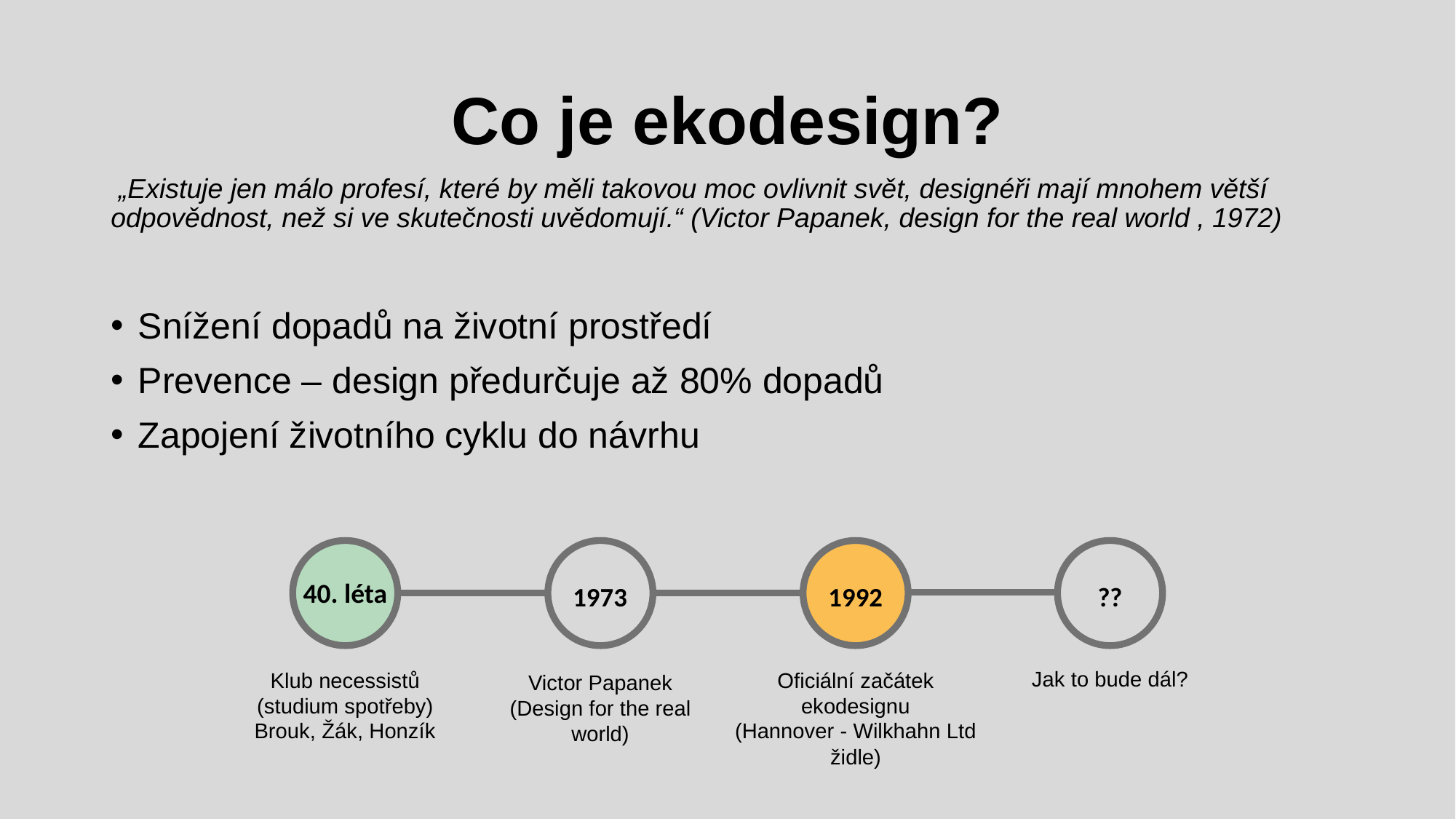

# Co je ekodesign?
 „Existuje jen málo profesí, které by měli takovou moc ovlivnit svět, designéři mají mnohem větší odpovědnost, než si ve skutečnosti uvědomují.“ (Victor Papanek, design for the real world , 1972)
Snížení dopadů na životní prostředí
Prevence – design předurčuje až 80% dopadů
Zapojení životního cyklu do návrhu

40. léta
1973
1992
??
Jak to bude dál?
Klub necessistů
(studium spotřeby)
Brouk, Žák, Honzík
Oficiální začátek ekodesignu
(Hannover - Wilkhahn Ltd židle)
Victor Papanek
(Design for the real world)